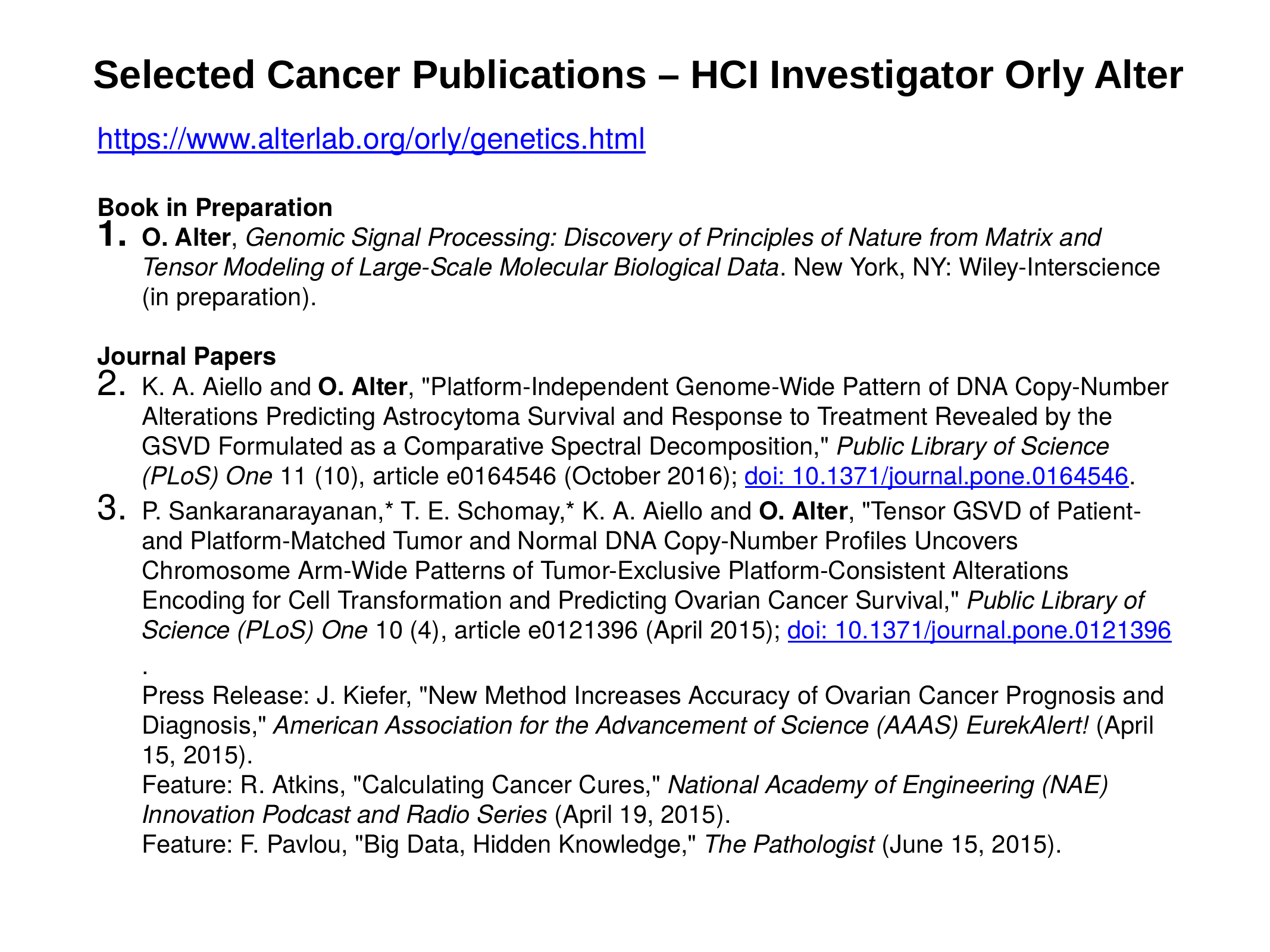

# Selected Cancer Publications – HCI Investigator Orly Alter
https://www.alterlab.org/orly/genetics.html

Book in Preparation
O. Alter, Genomic Signal Processing: Discovery of Principles of Nature from Matrix and Tensor Modeling of Large-Scale Molecular Biological Data. New York, NY: Wiley-Interscience (in preparation).

Journal Papers
K. A. Aiello and O. Alter, "Platform-Independent Genome-Wide Pattern of DNA Copy-Number Alterations Predicting Astrocytoma Survival and Response to Treatment Revealed by the GSVD Formulated as a Comparative Spectral Decomposition," Public Library of Science (PLoS) One 11 (10), article e0164546 (October 2016); doi: 10.1371/journal.pone.0164546.
P. Sankaranarayanan,* T. E. Schomay,* K. A. Aiello and O. Alter, "Tensor GSVD of Patient- and Platform-Matched Tumor and Normal DNA Copy-Number Profiles Uncovers Chromosome Arm-Wide Patterns of Tumor-Exclusive Platform-Consistent Alterations Encoding for Cell Transformation and Predicting Ovarian Cancer Survival," Public Library of Science (PLoS) One 10 (4), article e0121396 (April 2015); doi: 10.1371/journal.pone.0121396.
Press Release: J. Kiefer, "New Method Increases Accuracy of Ovarian Cancer Prognosis and Diagnosis," American Association for the Advancement of Science (AAAS) EurekAlert! (April 15, 2015).
Feature: R. Atkins, "Calculating Cancer Cures," National Academy of Engineering (NAE) Innovation Podcast and Radio Series (April 19, 2015).
Feature: F. Pavlou, "Big Data, Hidden Knowledge," The Pathologist (June 15, 2015).